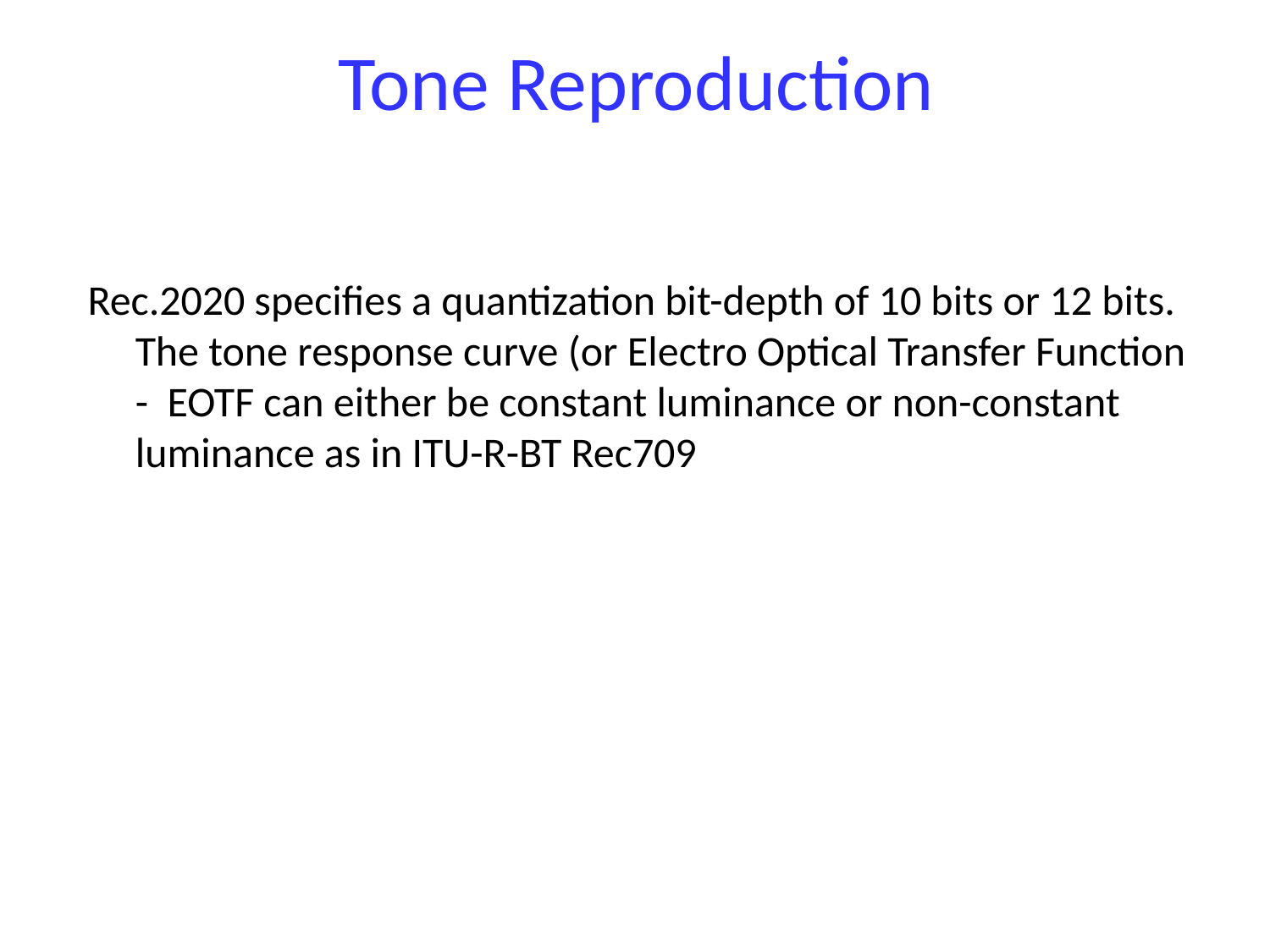

# Tone Reproduction
Rec.2020 specifies a quantization bit-depth of 10 bits or 12 bits. The tone response curve (or Electro Optical Transfer Function -  EOTF can either be constant luminance or non-constant luminance as in ITU-R-BT Rec709